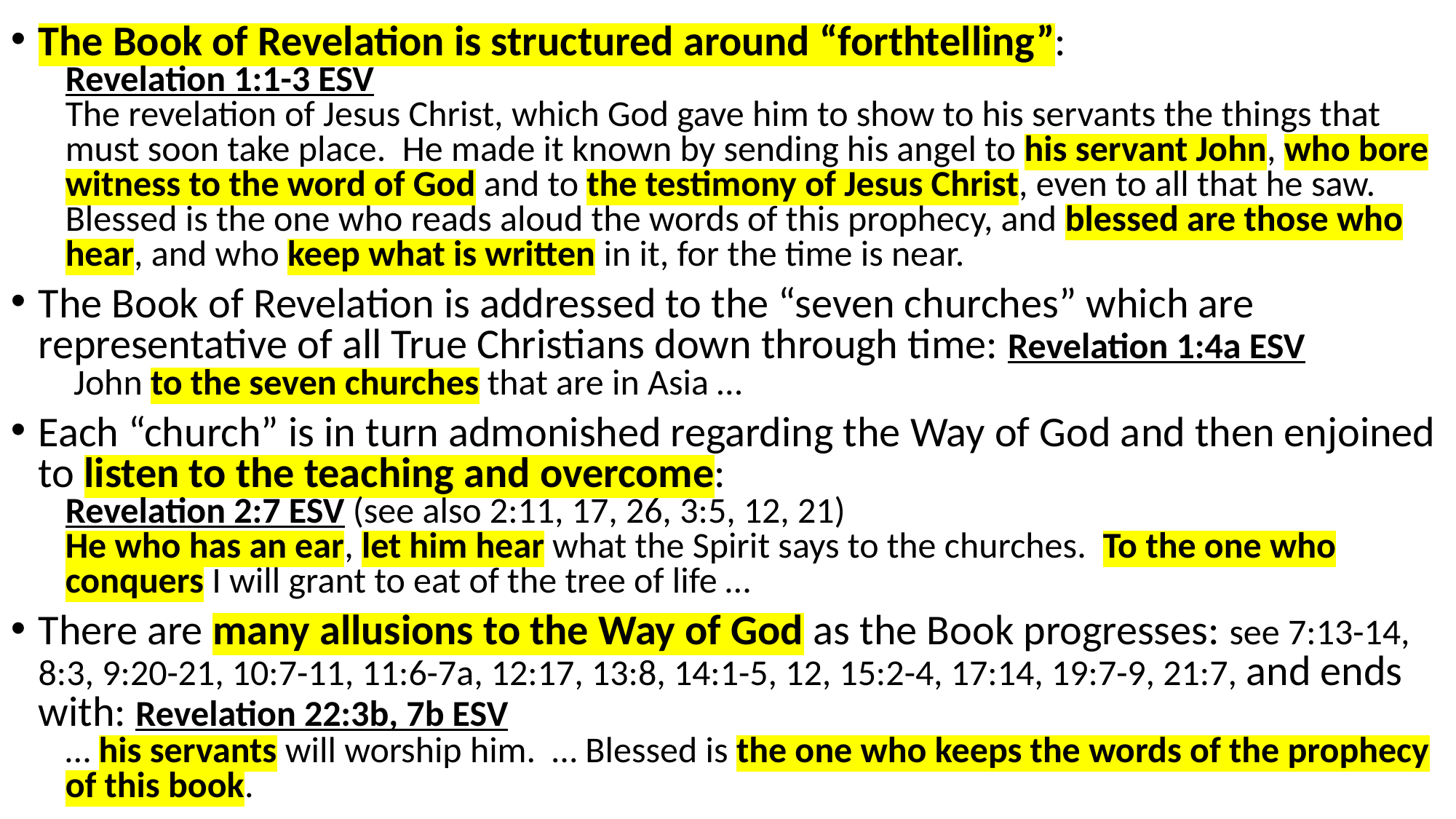

The Book of Revelation is structured around “forthtelling”:
Revelation 1:1-3 ESV
The revelation of Jesus Christ, which God gave him to show to his servants the things that must soon take place.  He made it known by sending his angel to his servant John, who bore witness to the word of God and to the testimony of Jesus Christ, even to all that he saw.   Blessed is the one who reads aloud the words of this prophecy, and blessed are those who hear, and who keep what is written in it, for the time is near.
The Book of Revelation is addressed to the “seven churches” which are representative of all True Christians down through time: Revelation 1:4a ESV
 John to the seven churches that are in Asia …
Each “church” is in turn admonished regarding the Way of God and then enjoined to listen to the teaching and overcome:
Revelation 2:7 ESV (see also 2:11, 17, 26, 3:5, 12, 21)
He who has an ear, let him hear what the Spirit says to the churches.  To the one who conquers I will grant to eat of the tree of life …
There are many allusions to the Way of God as the Book progresses: see 7:13-14, 8:3, 9:20-21, 10:7-11, 11:6-7a, 12:17, 13:8, 14:1-5, 12, 15:2-4, 17:14, 19:7-9, 21:7, and ends with: Revelation 22:3b, 7b ESV
… his servants will worship him.  … Blessed is the one who keeps the words of the prophecy of this book.